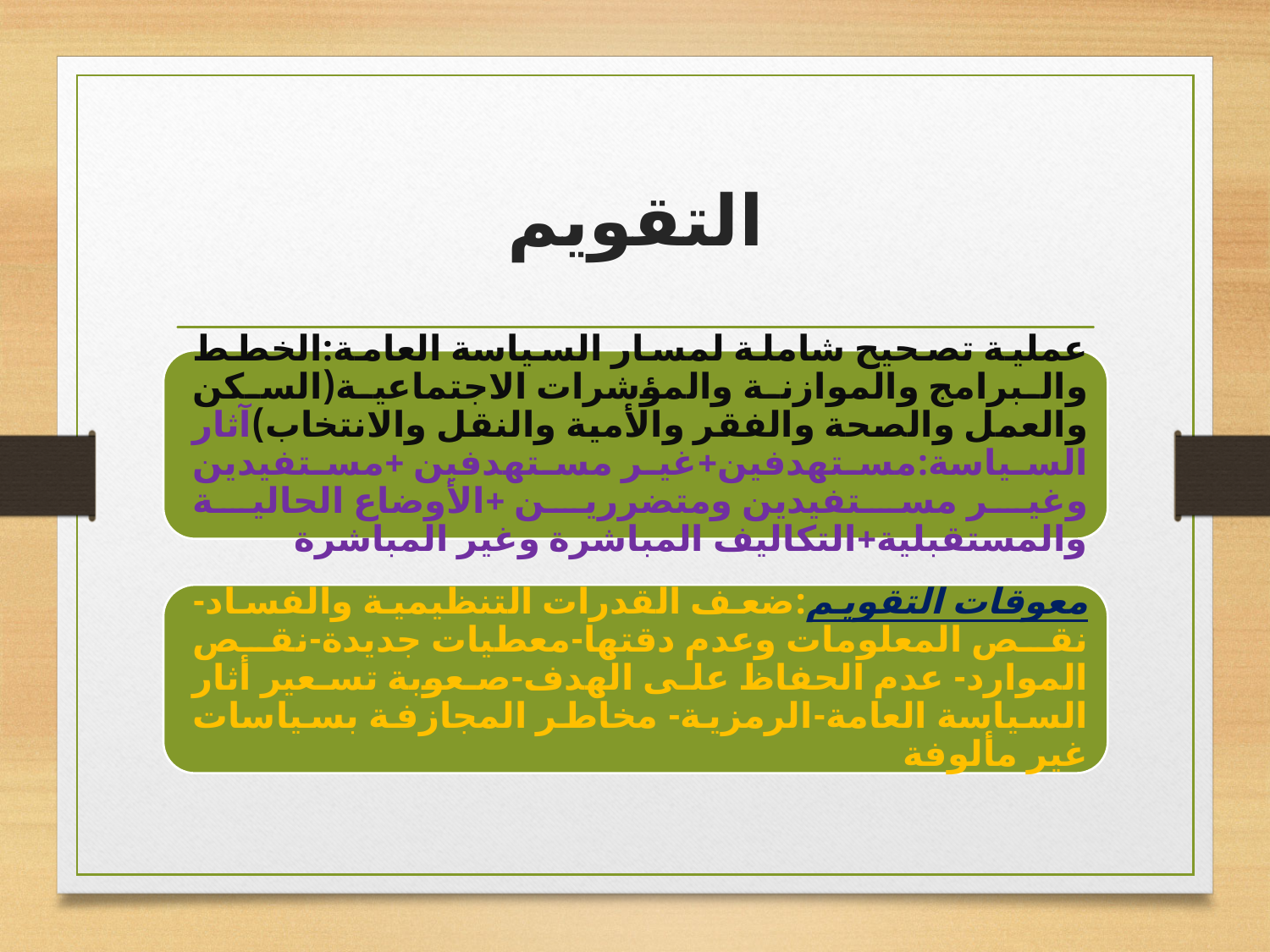

# التقويم
عملية تصحيح شاملة لمسار السياسة العامة:الخطط والبرامج والموازنة والمؤشرات الاجتماعية(السكن والعمل والصحة والفقر والأمية والنقل والانتخاب)آثار السياسة:مستهدفين+غير مستهدفين +مستفيدين وغير مستفيدين ومتضررين +الأوضاع الحالية والمستقبلية+التكاليف المباشرة وغير المباشرة

معوقات التقويم:ضعف القدرات التنظيمية والفساد-نقص المعلومات وعدم دقتها-معطيات جديدة-نقص الموارد- عدم الحفاظ على الهدف-صعوبة تسعير أثار السياسة العامة-الرمزية- مخاطر المجازفة بسياسات غير مألوفة